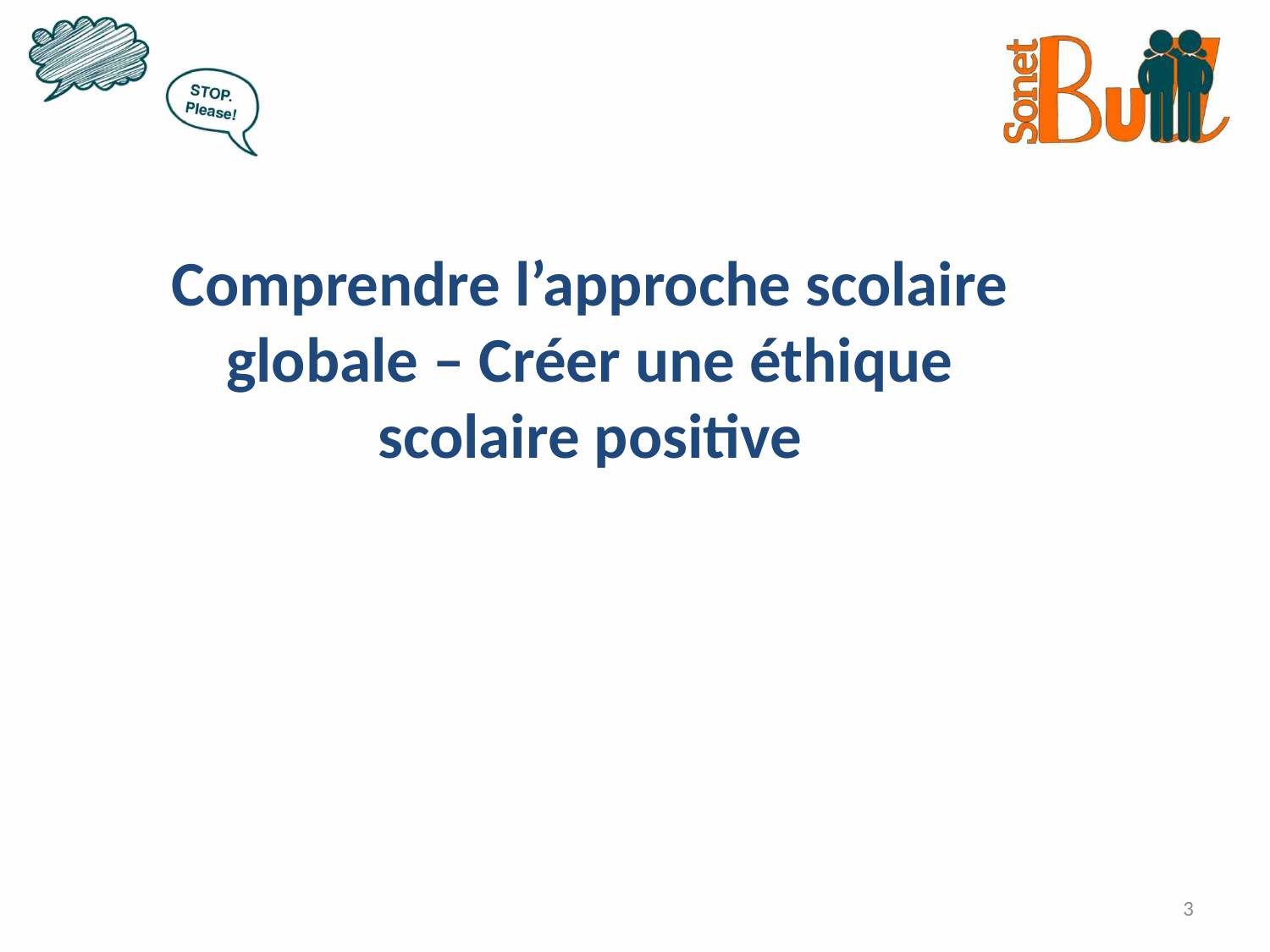

Comprendre l’approche scolaire globale – Créer une éthique scolaire positive
3